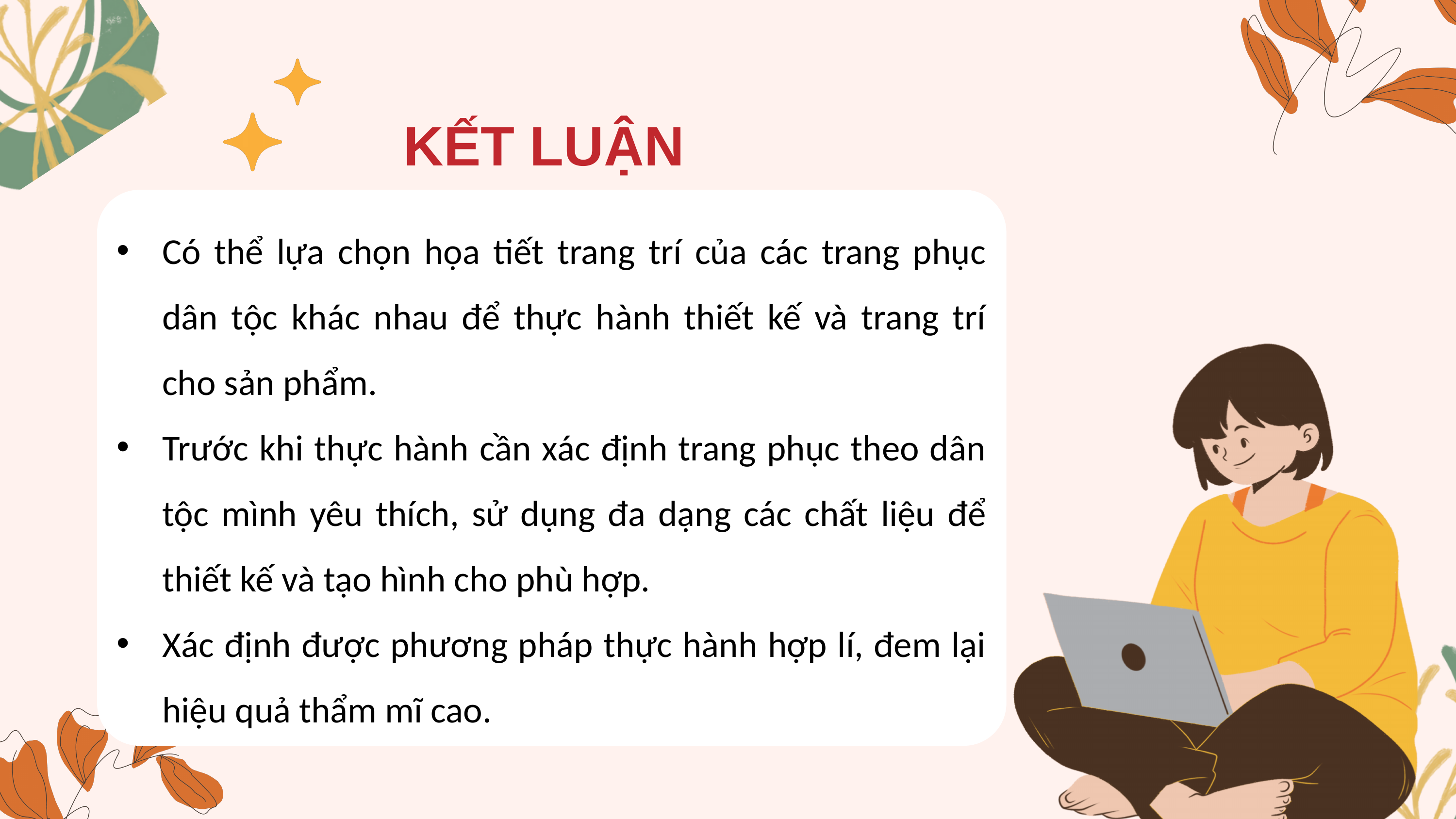

KẾT LUẬN

Có thể lựa chọn họa tiết trang trí của các trang phục dân tộc khác nhau để thực hành thiết kế và trang trí cho sản phẩm.
Trước khi thực hành cần xác định trang phục theo dân tộc mình yêu thích, sử dụng đa dạng các chất liệu để thiết kế và tạo hình cho phù hợp.
Xác định được phương pháp thực hành hợp lí, đem lại hiệu quả thẩm mĩ cao.